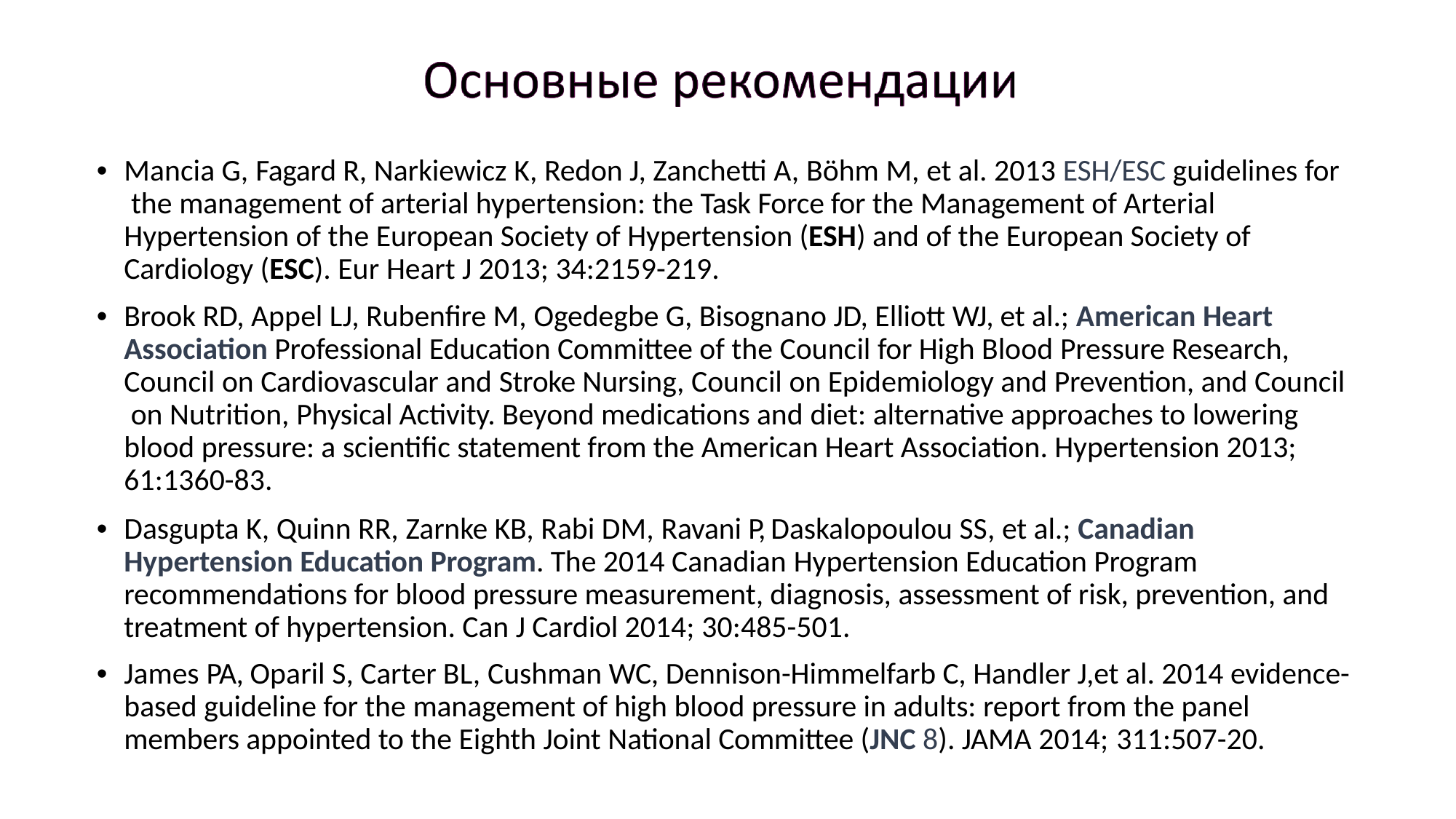

•	Mancia G, Fagard R, Narkiewicz K, Redon J, Zanchetti A, Böhm M, et al. 2013 ESH/ESC guidelines for  the management of arterial hypertension: the Task Force for the Management of Arterial  Hypertension of the European Society of Hypertension (ESH) and of the European Society of  Cardiology (ESC). Eur Heart J 2013; 34:2159-219.
•	Brook RD, Appel LJ, Rubenfire M, Ogedegbe G, Bisognano JD, Elliott WJ, et al.; American Heart  Association Professional Education Committee of the Council for High Blood Pressure Research,  Council on Cardiovascular and Stroke Nursing, Council on Epidemiology and Prevention, and Council  on Nutrition, Physical Activity. Beyond medications and diet: alternative approaches to lowering  blood pressure: a scientific statement from the American Heart Association. Hypertension 2013;  61:1360-83.
•	Dasgupta K, Quinn RR, Zarnke KB, Rabi DM, Ravani P, Daskalopoulou SS, et al.; Canadian  Hypertension Education Program. The 2014 Canadian Hypertension Education Program  recommendations for blood pressure measurement, diagnosis, assessment of risk, prevention, and  treatment of hypertension. Can J Cardiol 2014; 30:485-501.
•	James PA, Oparil S, Carter BL, Cushman WC, Dennison-Himmelfarb C, Handler J,et al. 2014 evidence-  based guideline for the management of high blood pressure in adults: report from the panel  members appointed to the Eighth Joint National Committee (JNC 8). JAMA 2014; 311:507-20.